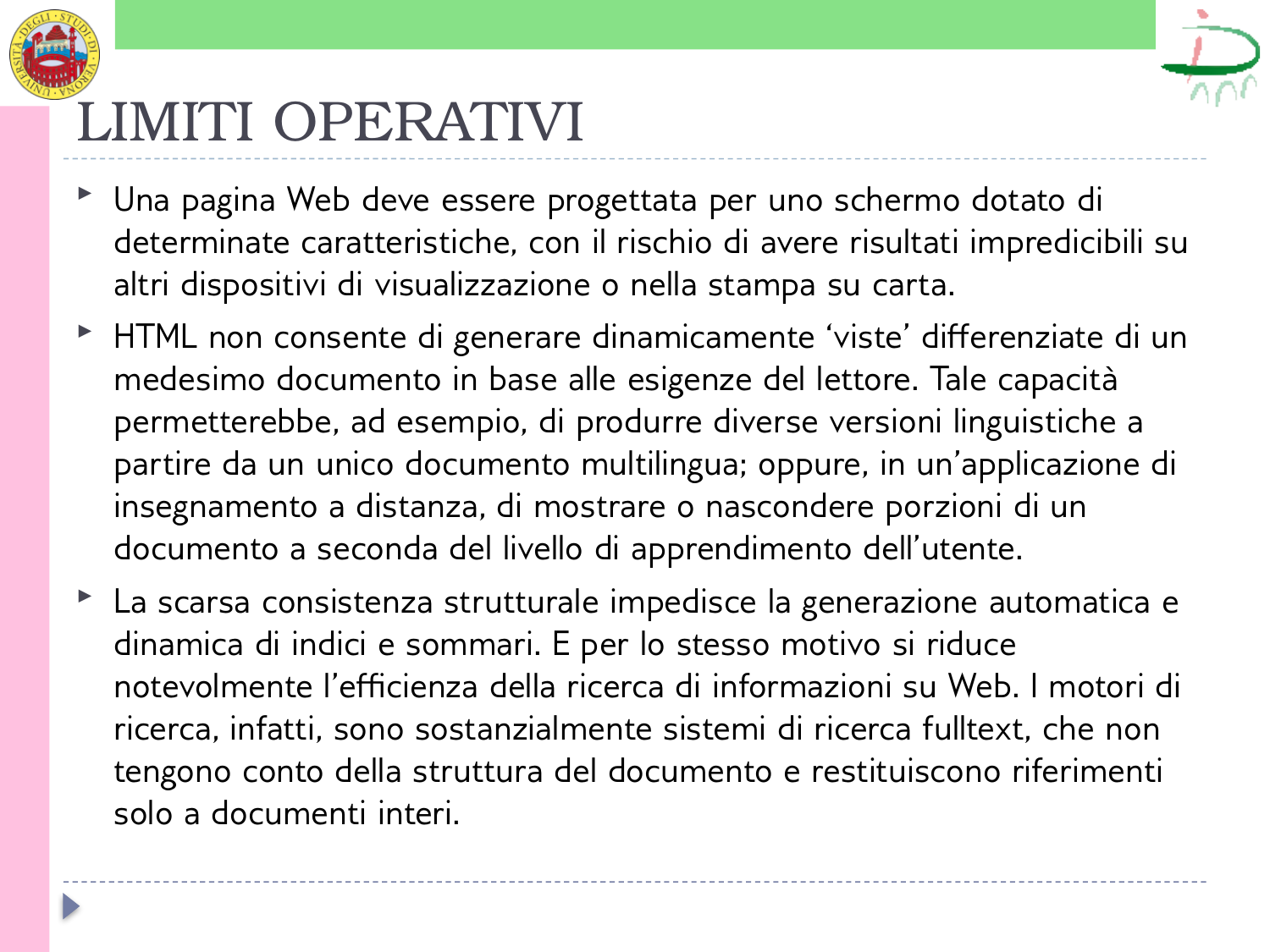

# LIMITI OPERATIVI
Una pagina Web deve essere progettata per uno schermo dotato di determinate caratteristiche, con il rischio di avere risultati impredicibili su altri dispositivi di visualizzazione o nella stampa su carta.
HTML non consente di generare dinamicamente ‘viste’ differenziate di un medesimo documento in base alle esigenze del lettore. Tale capacità permetterebbe, ad esempio, di produrre diverse versioni linguistiche a partire da un unico documento multilingua; oppure, in un’applicazione di insegnamento a distanza, di mostrare o nascondere porzioni di un documento a seconda del livello di apprendimento dell’utente.
La scarsa consistenza strutturale impedisce la generazione automatica e dinamica di indici e sommari. E per lo stesso motivo si riduce notevolmente l’efficienza della ricerca di informazioni su Web. I motori di ricerca, infatti, sono sostanzialmente sistemi di ricerca fulltext, che non tengono conto della struttura del documento e restituiscono riferimenti solo a documenti interi.